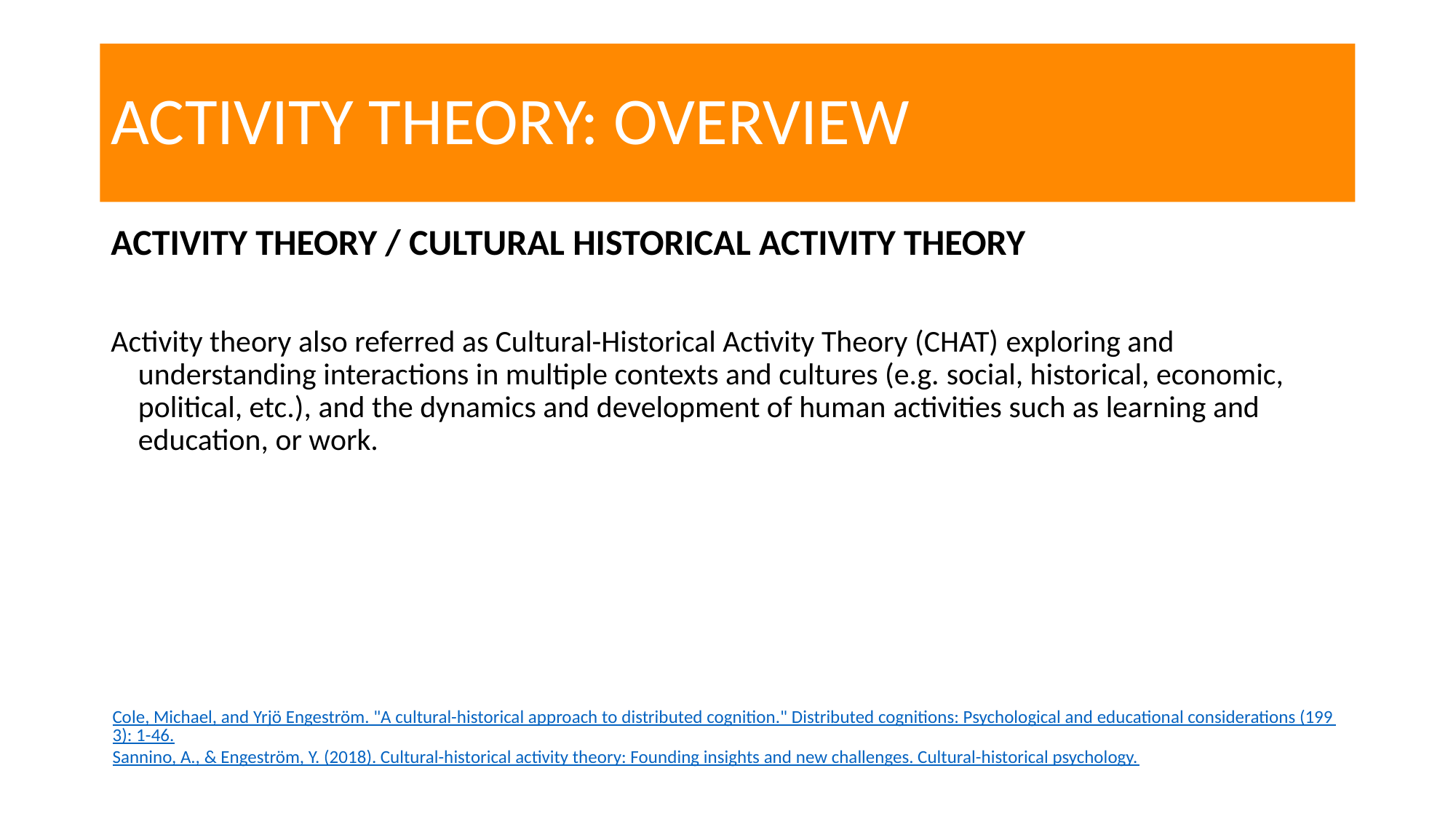

# ACTIVITY THEORY: OVERVIEW
ACTIVITY THEORY / CULTURAL HISTORICAL ACTIVITY THEORY

Activity theory also referred as Cultural-Historical Activity Theory (CHAT) exploring and understanding interactions in multiple contexts and cultures (e.g. social, historical, economic, political, etc.), and the dynamics and development of human activities such as learning and education, or work.

Cole, Michael, and Yrjö Engeström. "A cultural-historical approach to distributed cognition." Distributed cognitions: Psychological and educational considerations (1993): 1-46.
Sannino, A., & Engeström, Y. (2018). Cultural-historical activity theory: Founding insights and new challenges. Cultural-historical psychology.